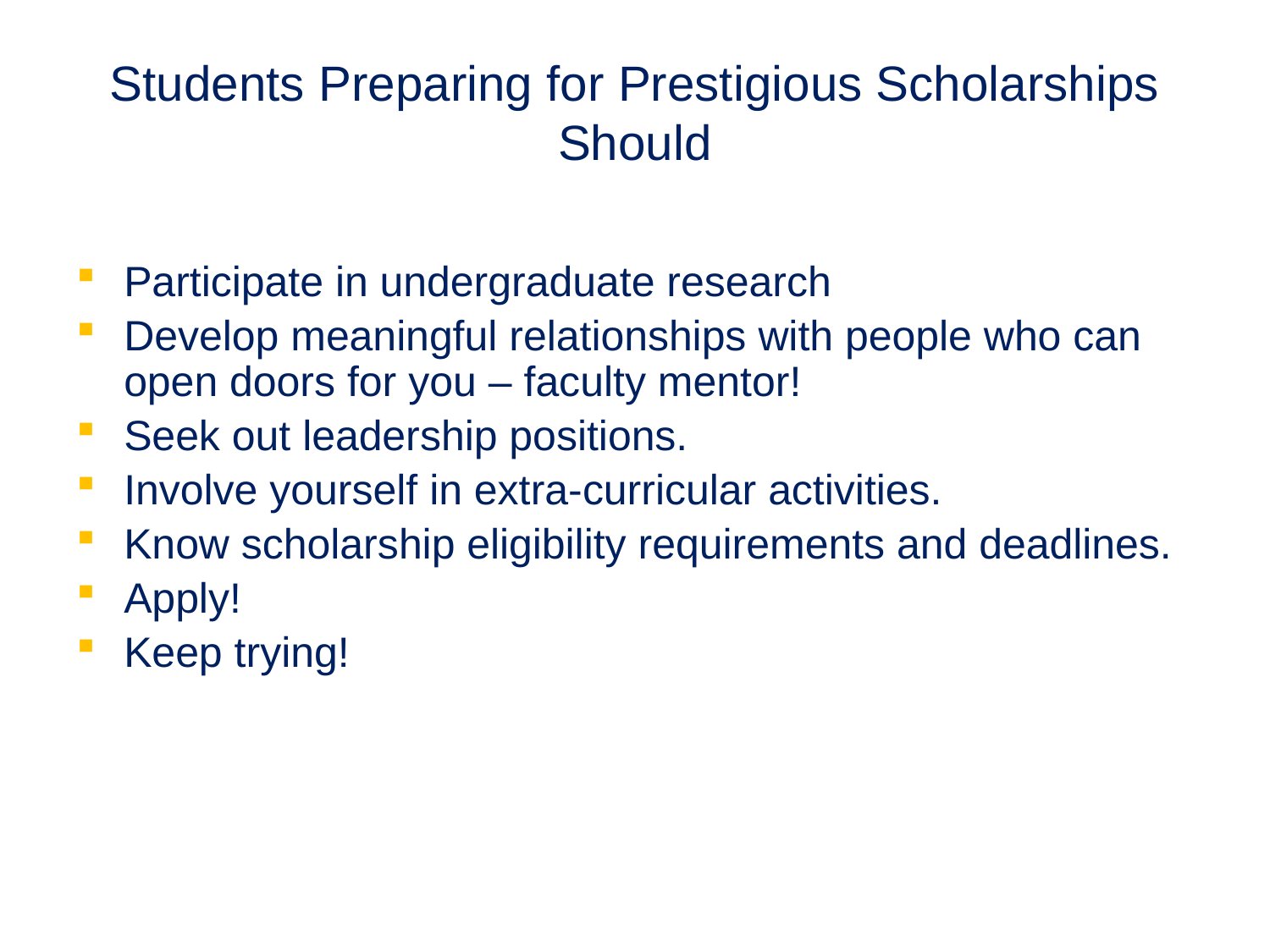

# Students Preparing for Prestigious Scholarships Should
Participate in undergraduate research
Develop meaningful relationships with people who can open doors for you – faculty mentor!
Seek out leadership positions.
Involve yourself in extra-curricular activities.
Know scholarship eligibility requirements and deadlines.
Apply!
Keep trying!